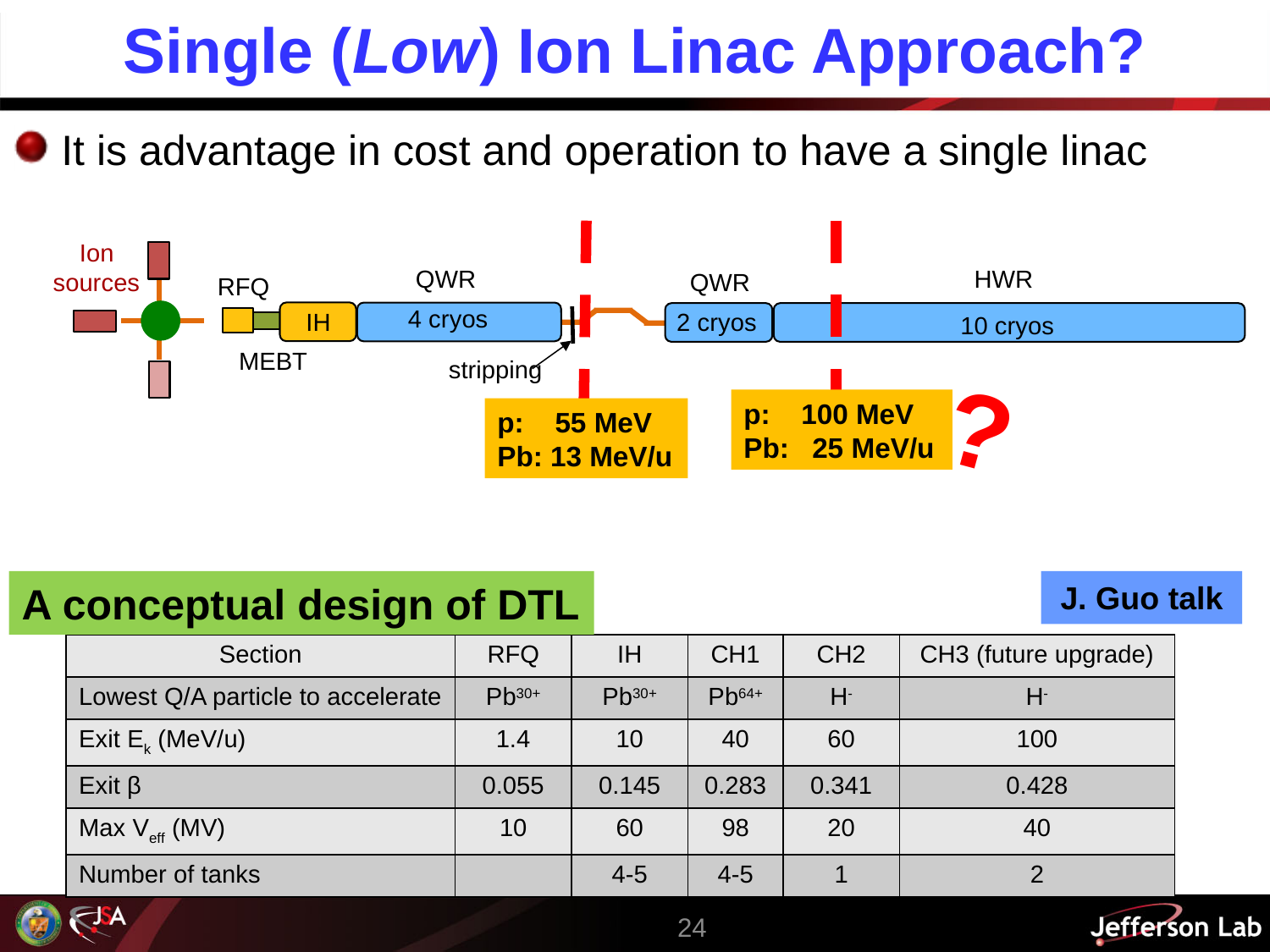

# Single (Low) Ion Linac Approach?
It is advantage in cost and operation to have a single linac
Ion sources

QWR
HWR
QWR
RFQ
4 cryos
4 cryostats
2
10 cryostats
IH
2 cryos

10 cryos

MEBT
stripping

?
p:    100 MeV
Pb:   25 MeV/u
p:    55 MeV
Pb: 13 MeV/u
A conceptual design of DTL
J. Guo talk
| Section | RFQ | IH | CH1 | CH2 | CH3 (future upgrade) |
| --- | --- | --- | --- | --- | --- |
| Lowest Q/A particle to accelerate | Pb30+ | Pb30+ | Pb64+ | H- | H- |
| Exit Ek (MeV/u) | 1.4 | 10 | 40 | 60 | 100 |
| Exit β | 0.055 | 0.145 | 0.283 | 0.341 | 0.428 |
| Max Veff (MV) | 10 | 60 | 98 | 20 | 40 |
| Number of tanks |  | 4-5 | 4-5 | 1 | 2 |
24